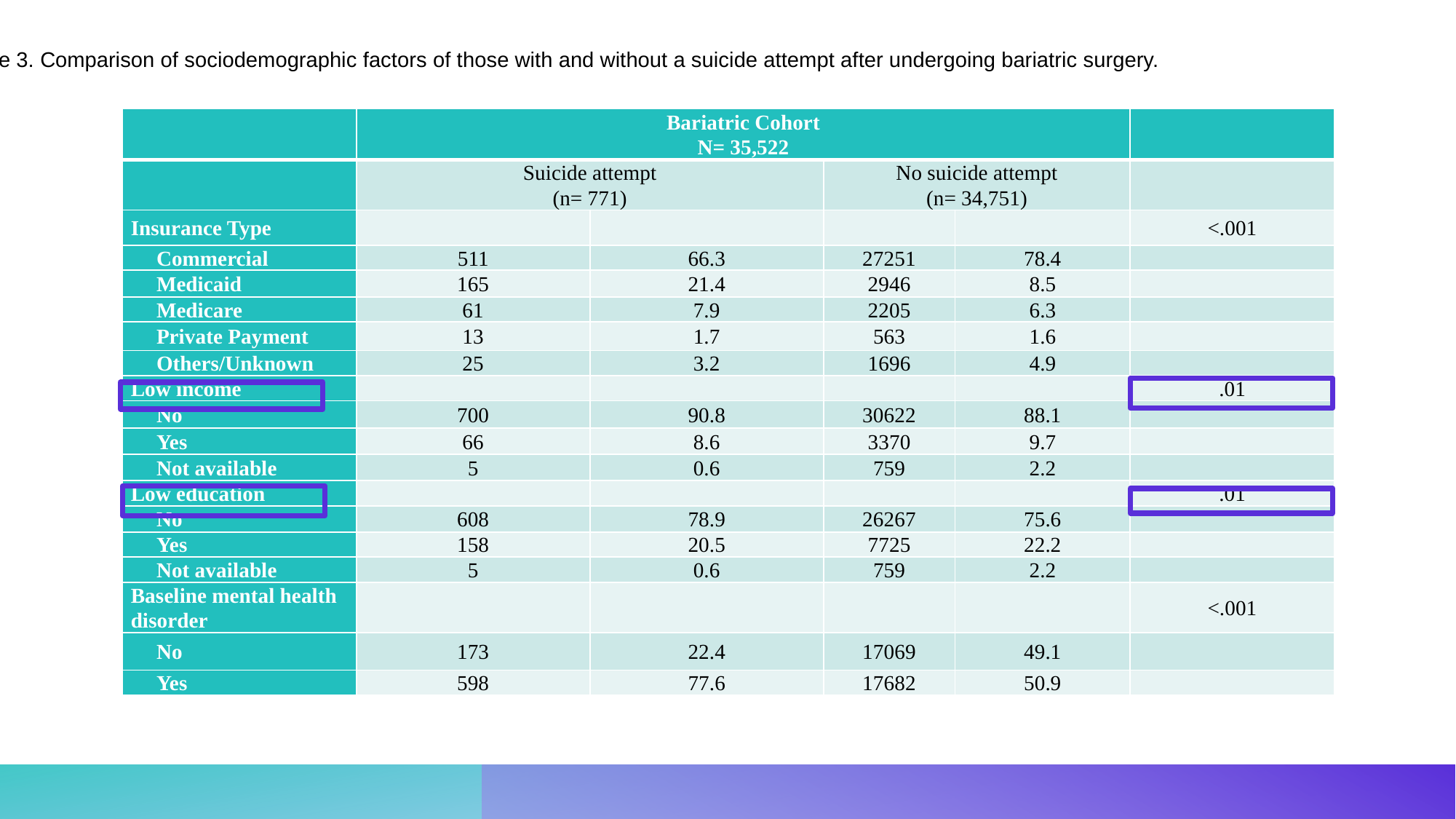

Table 3. Comparison of sociodemographic factors of those with and without a suicide attempt after undergoing bariatric surgery.
.
#
|  | Bariatric Cohort N= 35,522 |  |  |  |  |
| --- | --- | --- | --- | --- | --- |
|  | Suicide attempt (n= 771) |  | No suicide attempt (n= 34,751) |  |  |
| Insurance Type |  |  |  |  | <.001 |
| Commercial | 511 | 66.3 | 27251 | 78.4 |  |
| Medicaid | 165 | 21.4 | 2946 | 8.5 |  |
| Medicare | 61 | 7.9 | 2205 | 6.3 |  |
| Private Payment | 13 | 1.7 | 563 | 1.6 |  |
| Others/Unknown | 25 | 3.2 | 1696 | 4.9 |  |
| Low income |  |  |  |  | .01 |
| No | 700 | 90.8 | 30622 | 88.1 |  |
| Yes | 66 | 8.6 | 3370 | 9.7 |  |
| Not available | 5 | 0.6 | 759 | 2.2 |  |
| Low education |  |  |  |  | .01 |
| No | 608 | 78.9 | 26267 | 75.6 |  |
| Yes | 158 | 20.5 | 7725 | 22.2 |  |
| Not available | 5 | 0.6 | 759 | 2.2 |  |
| Baseline mental health disorder |  |  |  |  | <.001 |
| No | 173 | 22.4 | 17069 | 49.1 |  |
| Yes | 598 | 77.6 | 17682 | 50.9 |  |